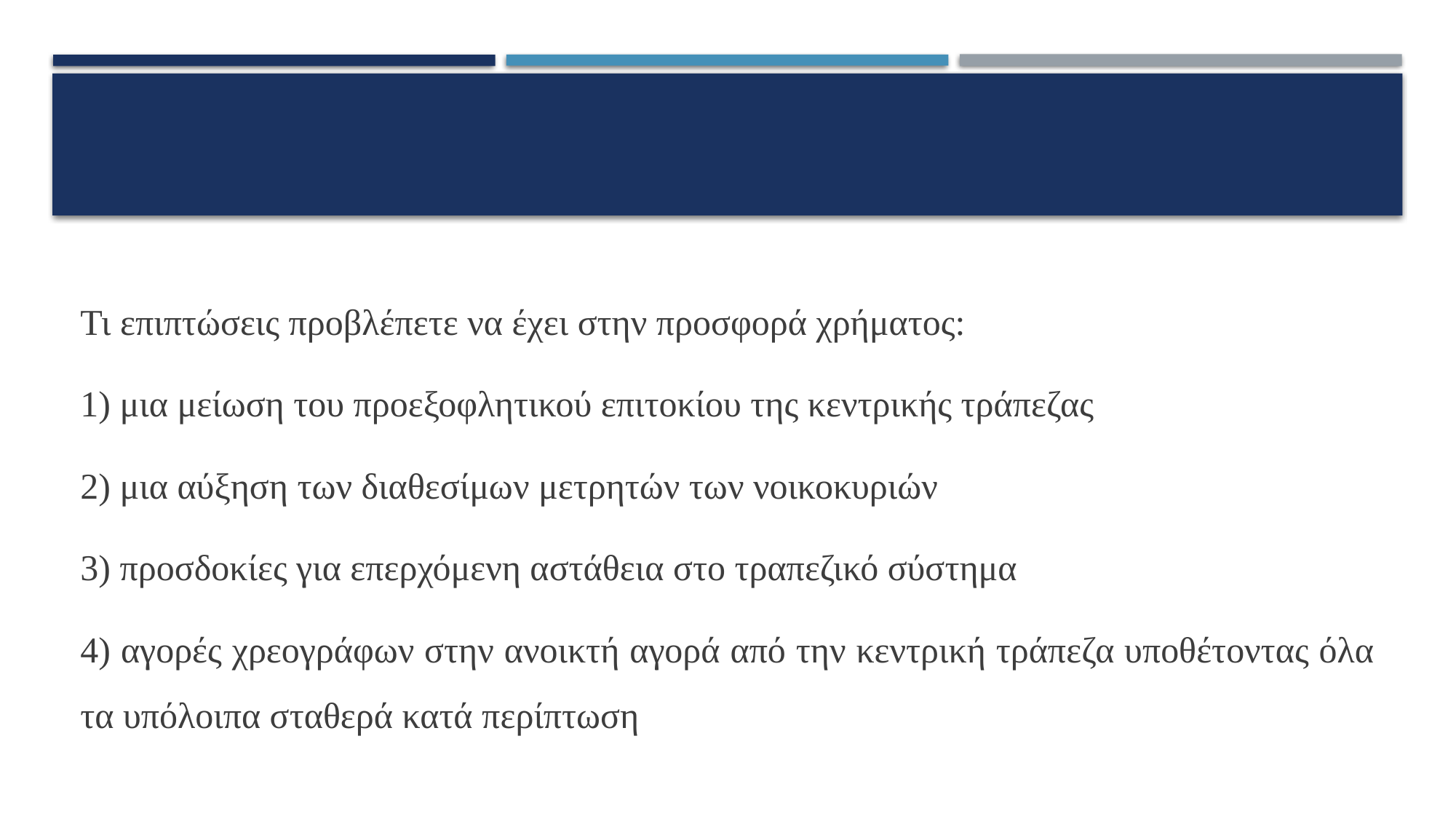

#
Τι επιπτώσεις προβλέπετε να έχει στην προσφορά χρήματος:
1) μια μείωση του προεξοφλητικού επιτοκίου της κεντρικής τράπεζας
2) μια αύξηση των διαθεσίμων μετρητών των νοικοκυριών
3) προσδοκίες για επερχόμενη αστάθεια στο τραπεζικό σύστημα
4) αγορές χρεογράφων στην ανοικτή αγορά από την κεντρική τράπεζα υποθέτοντας όλα τα υπόλοιπα σταθερά κατά περίπτωση